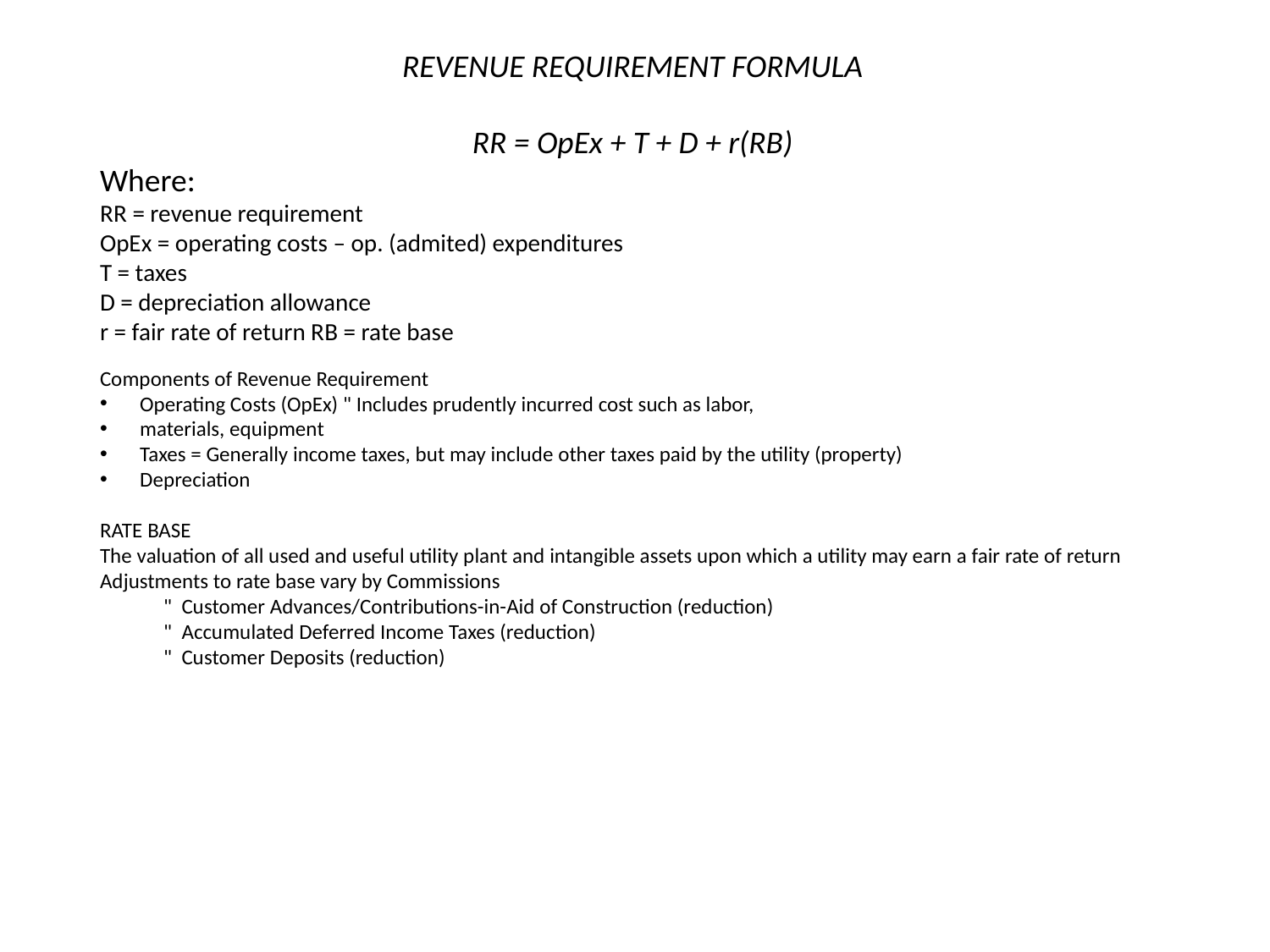

REVENUE REQUIREMENT FORMULA

RR = OpEx + T + D + r(RB)
Where:
RR = revenue requirement
OpEx = operating costs – op. (admited) expenditures
T = taxes
D = depreciation allowance
r = fair rate of return RB = rate base
Components of Revenue Requirement
Operating Costs (OpEx) " Includes prudently incurred cost such as labor,
materials, equipment
Taxes = Generally income taxes, but may include other taxes paid by the utility (property)
Depreciation

RATE BASE
The valuation of all used and useful utility plant and intangible assets upon which a utility may earn a fair rate of return
Adjustments to rate base vary by Commissions
"  Customer Advances/Contributions-in-Aid of Construction (reduction)
"  Accumulated Deferred Income Taxes (reduction)
"  Customer Deposits (reduction)